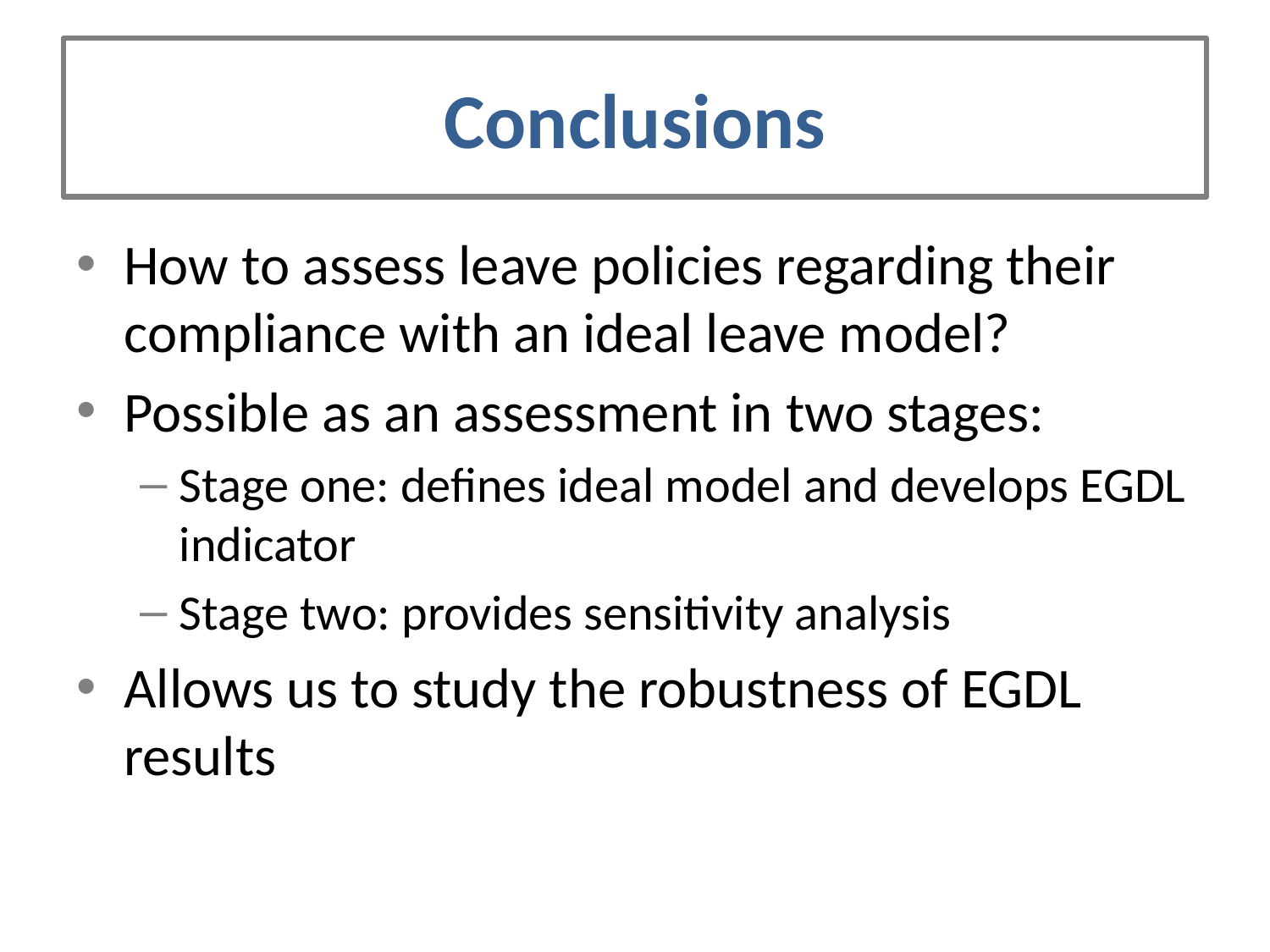

# Conclusions
How to assess leave policies regarding their compliance with an ideal leave model?
Possible as an assessment in two stages:
Stage one: defines ideal model and develops EGDL indicator
Stage two: provides sensitivity analysis
Allows us to study the robustness of EGDL results